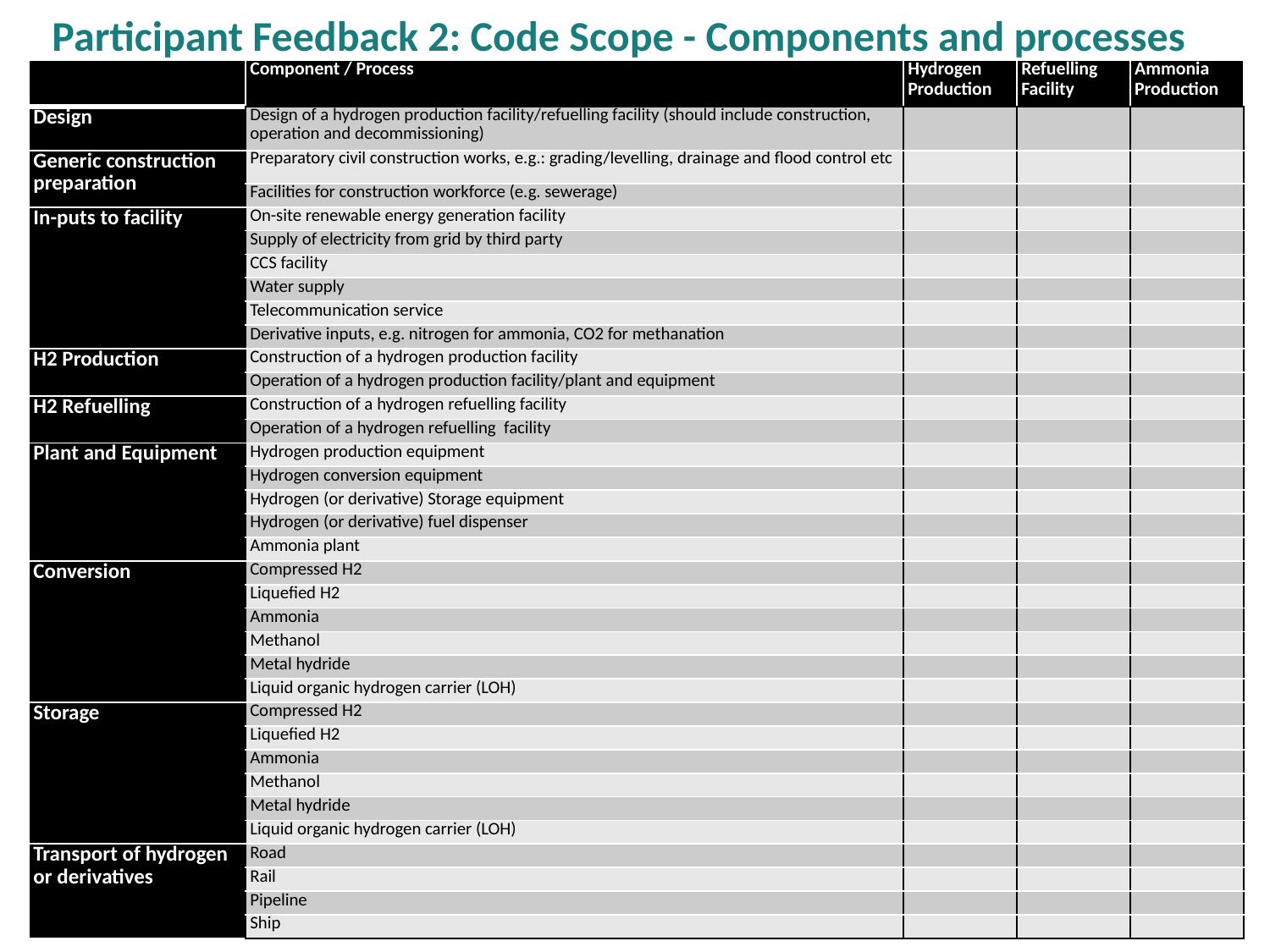

# Participant Feedback 2: Code Scope - Components and processes
|  | Component / Process | Hydrogen Production | Refuelling Facility | Ammonia Production |
| --- | --- | --- | --- | --- |
| Design | Design of a hydrogen production facility/refuelling facility (should include construction, operation and decommissioning) |  |  |  |
| Generic construction preparation | Preparatory civil construction works, e.g.: grading/levelling, drainage and flood control etc |  |  |  |
|  | Facilities for construction workforce (e.g. sewerage) |  |  |  |
| In-puts to facility | On-site renewable energy generation facility |  |  |  |
|  | Supply of electricity from grid by third party |  |  |  |
|  | CCS facility |  |  |  |
|  | Water supply |  |  |  |
|  | Telecommunication service |  |  |  |
|  | Derivative inputs, e.g. nitrogen for ammonia, CO2 for methanation |  |  |  |
| H2 Production | Construction of a hydrogen production facility |  |  |  |
|  | Operation of a hydrogen production facility/plant and equipment |  |  |  |
| H2 Refuelling | Construction of a hydrogen refuelling facility |  |  |  |
|  | Operation of a hydrogen refuelling facility |  |  |  |
| Plant and Equipment | Hydrogen production equipment |  |  |  |
|  | Hydrogen conversion equipment |  |  |  |
|  | Hydrogen (or derivative) Storage equipment |  |  |  |
|  | Hydrogen (or derivative) fuel dispenser |  |  |  |
|  | Ammonia plant |  |  |  |
| Conversion | Compressed H2 |  |  |  |
|  | Liquefied H2 |  |  |  |
|  | Ammonia |  |  |  |
|  | Methanol |  |  |  |
|  | Metal hydride |  |  |  |
|  | Liquid organic hydrogen carrier (LOH) |  |  |  |
| Storage | Compressed H2 |  |  |  |
|  | Liquefied H2 |  |  |  |
|  | Ammonia |  |  |  |
|  | Methanol |  |  |  |
|  | Metal hydride |  |  |  |
|  | Liquid organic hydrogen carrier (LOH) |  |  |  |
| Transport of hydrogen or derivatives | Road |  |  |  |
|  | Rail |  |  |  |
|  | Pipeline |  |  |  |
|  | Ship |  |  |  |